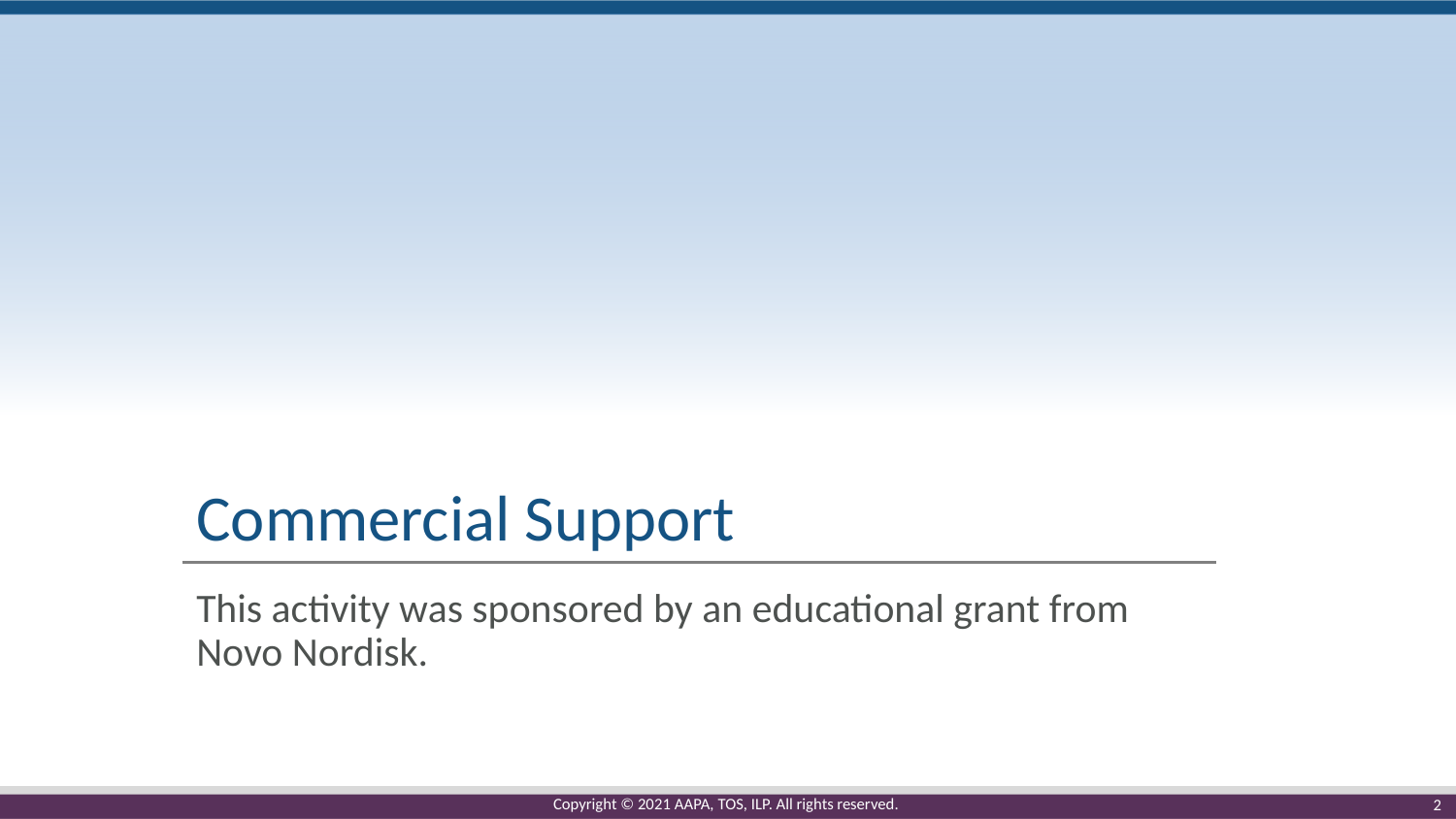

# Commercial Support
This activity was sponsored by an educational grant from Novo Nordisk.
2